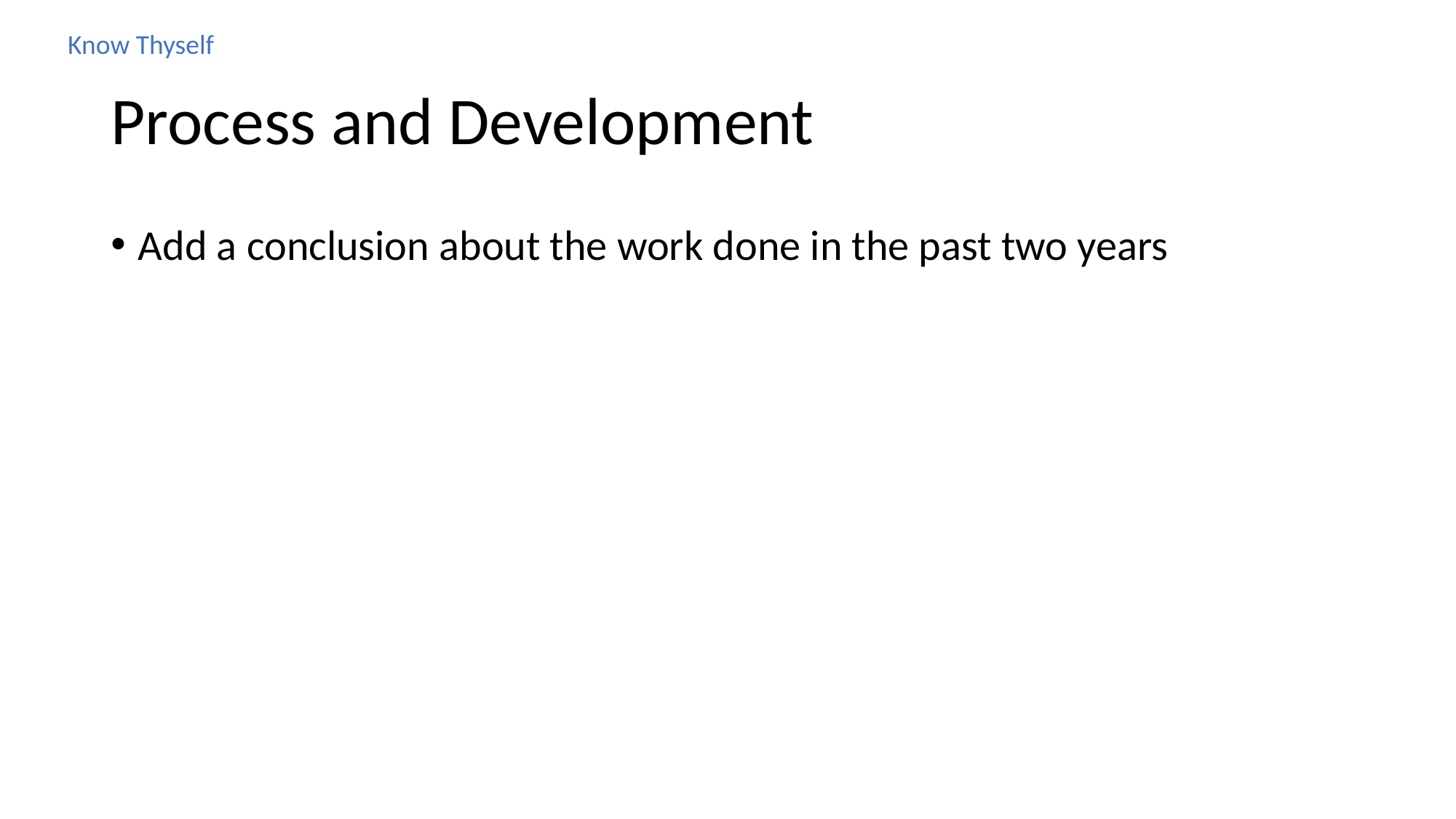

Know Thyself
# Process and Development
Add a conclusion about the work done in the past two years